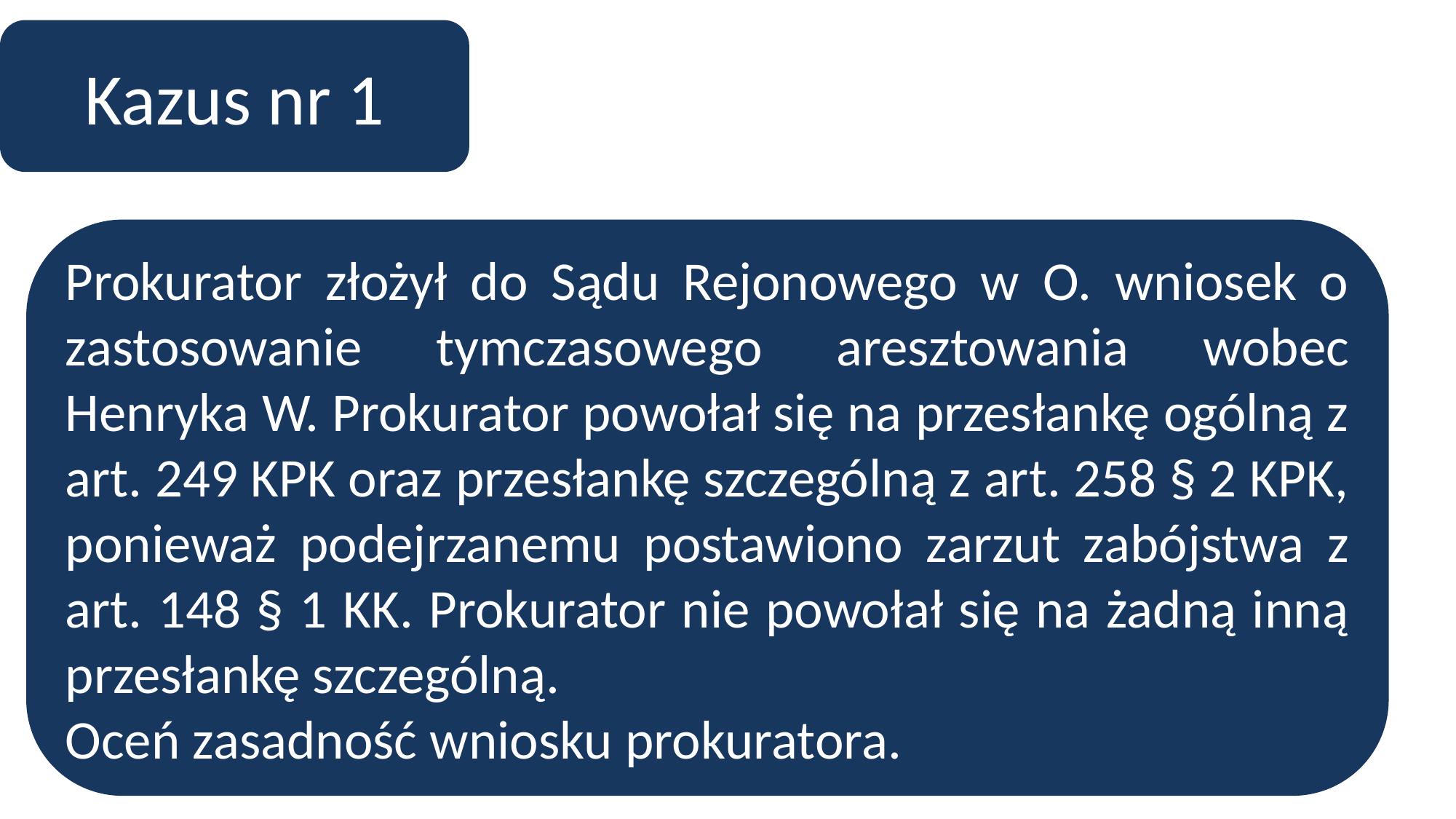

Kazus nr 1

Prokurator złożył do Sądu Rejonowego w O. wniosek o zastosowanie tymczasowego aresztowania wobec Henryka W. Prokurator powołał się na przesłankę ogólną z art. 249 KPK oraz przesłankę szczególną z art. 258 § 2 KPK, ponieważ podejrzanemu postawiono zarzut zabójstwa z art. 148 § 1 KK. Prokurator nie powołał się na żadną inną przesłankę szczególną.
Oceń zasadność wniosku prokuratora.